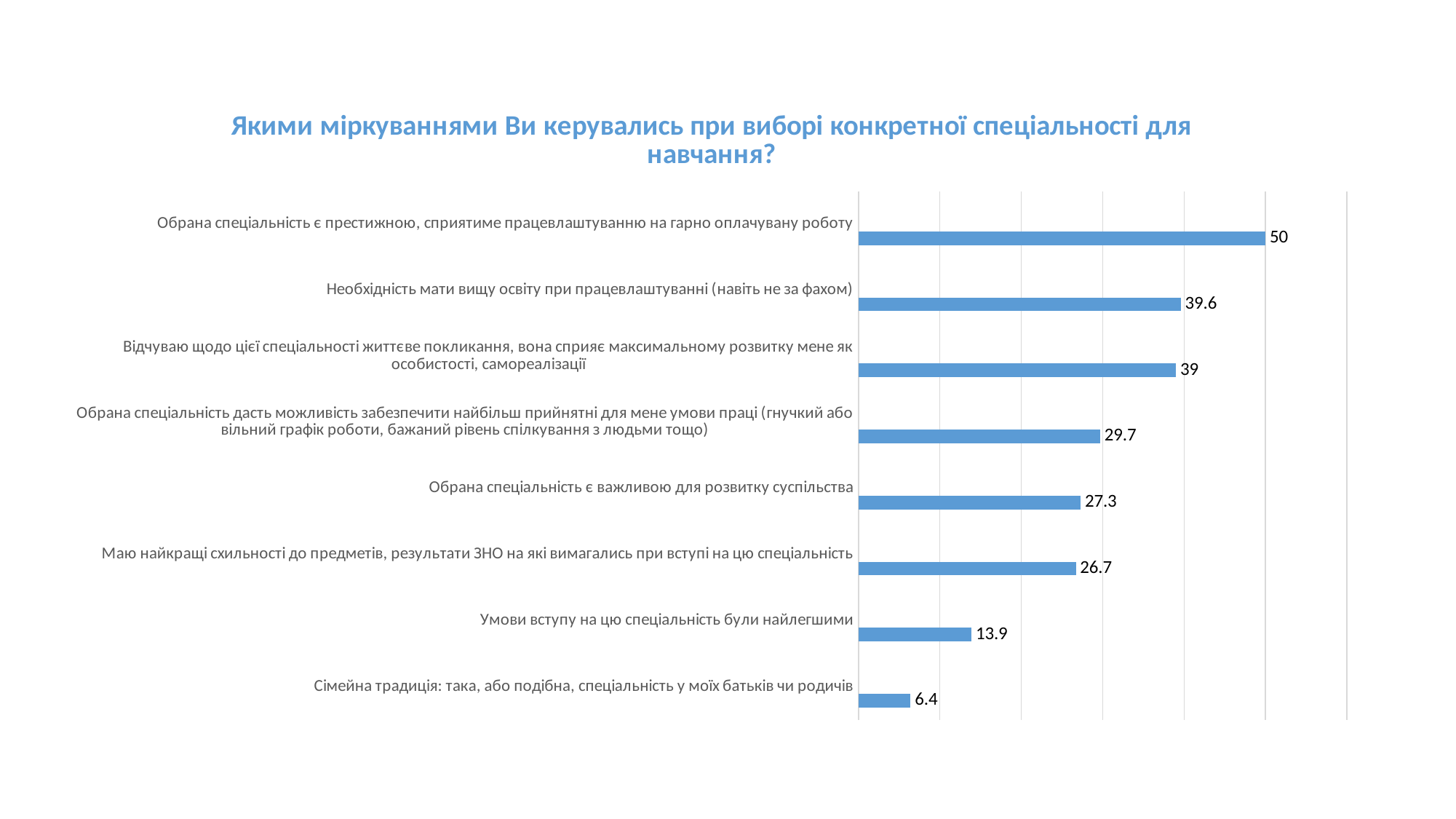

### Chart: Якими міркуваннями Ви керувались при виборі конкретної спеціальності для навчання?

| Category | Ряд 1 | Столбец1 | Столбец2 |
|---|---|---|---|
| Сімейна традиція: така, або подібна, спеціальність у моїх батьків чи родичів | 6.4 | None | None |
| Умови вступу на цю спеціальність були найлегшими | 13.9 | None | None |
| Маю найкращі схильності до предметів, результати ЗНО на які вимагались при вступі на цю спеціальність | 26.7 | None | None |
| Обрана спеціальність є важливою для розвитку суспільства | 27.3 | None | None |
| Обрана спеціальність дасть можливість забезпечити найбільш прийнятні для мене умови праці (гнучкий або вільний графік роботи, бажаний рівень спілкування з людьми тощо) | 29.7 | None | None |
| Відчуваю щодо цієї спеціальності життєве покликання, вона сприяє максимальному розвитку мене як особистості, самореалізації | 39.0 | None | None |
| Необхідність мати вищу освіту при працевлаштуванні (навіть не за фахом) | 39.6 | None | None |
| Обрана спеціальність є престижною, сприятиме працевлаштуванню на гарно оплачувану роботу | 50.0 | None | None |